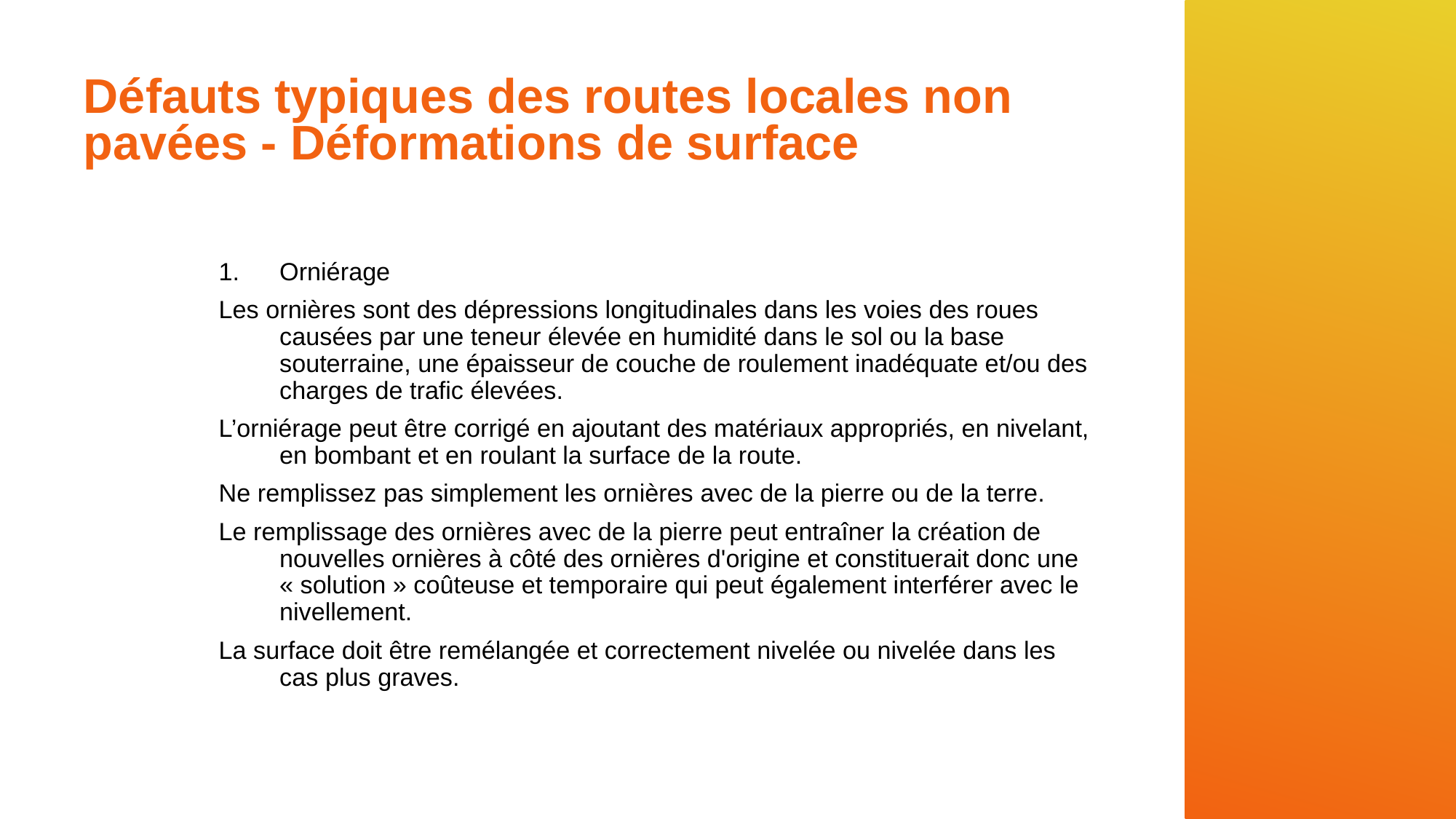

# Défauts typiques des routes locales non pavées - Déformations de surface
Orniérage
Les ornières sont des dépressions longitudinales dans les voies des roues causées par une teneur élevée en humidité dans le sol ou la base souterraine, une épaisseur de couche de roulement inadéquate et/ou des charges de trafic élevées.
L’orniérage peut être corrigé en ajoutant des matériaux appropriés, en nivelant, en bombant et en roulant la surface de la route.
Ne remplissez pas simplement les ornières avec de la pierre ou de la terre.
Le remplissage des ornières avec de la pierre peut entraîner la création de nouvelles ornières à côté des ornières d'origine et constituerait donc une « solution » coûteuse et temporaire qui peut également interférer avec le nivellement.
La surface doit être remélangée et correctement nivelée ou nivelée dans les cas plus graves.